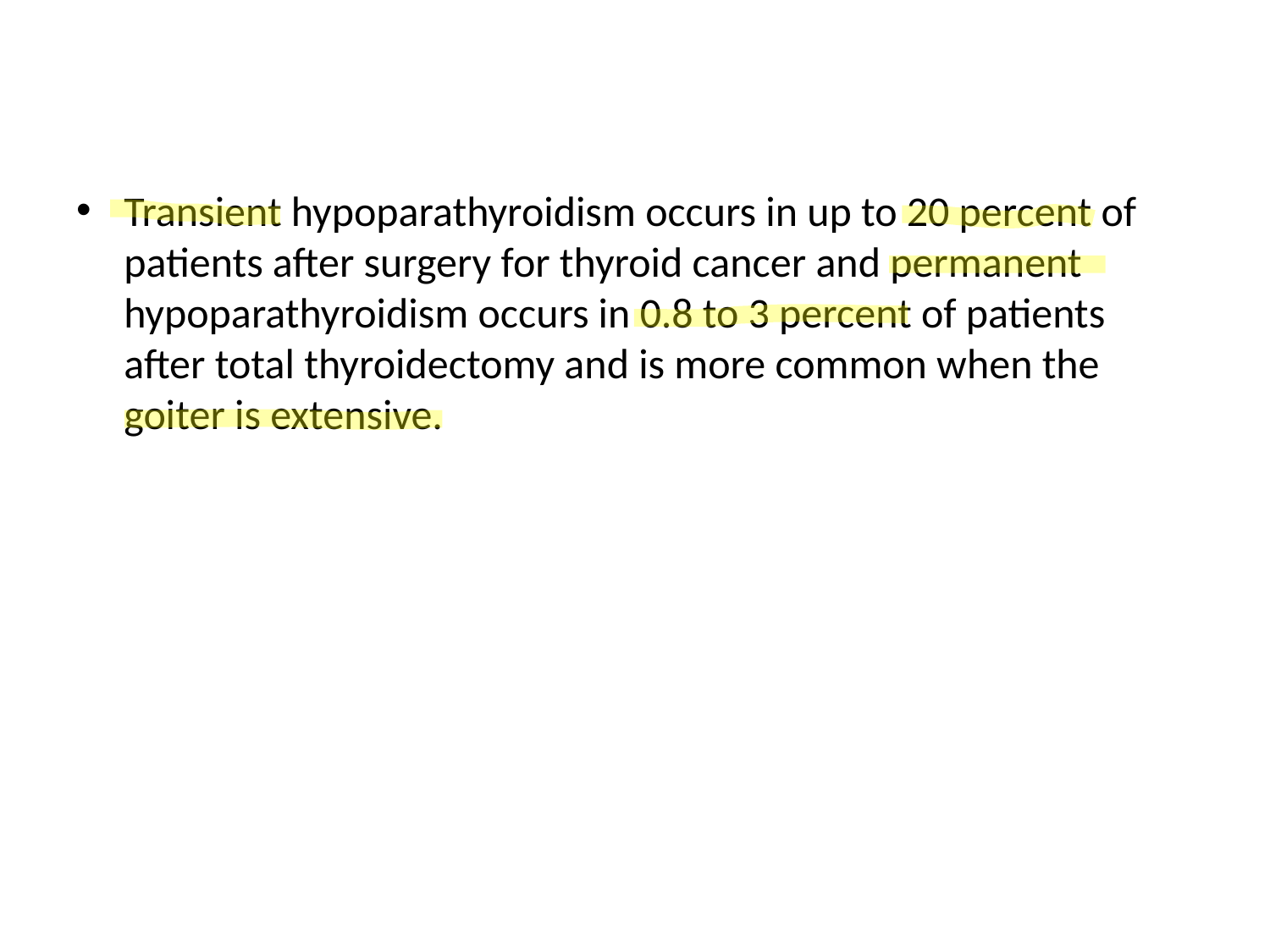

#

Transient hypoparathyroidism occurs in up to 20 percent of patients after surgery for thyroid cancer and permanent hypoparathyroidism occurs in 0.8 to 3 percent of patients after total thyroidectomy and is more common when the goiter is extensive.